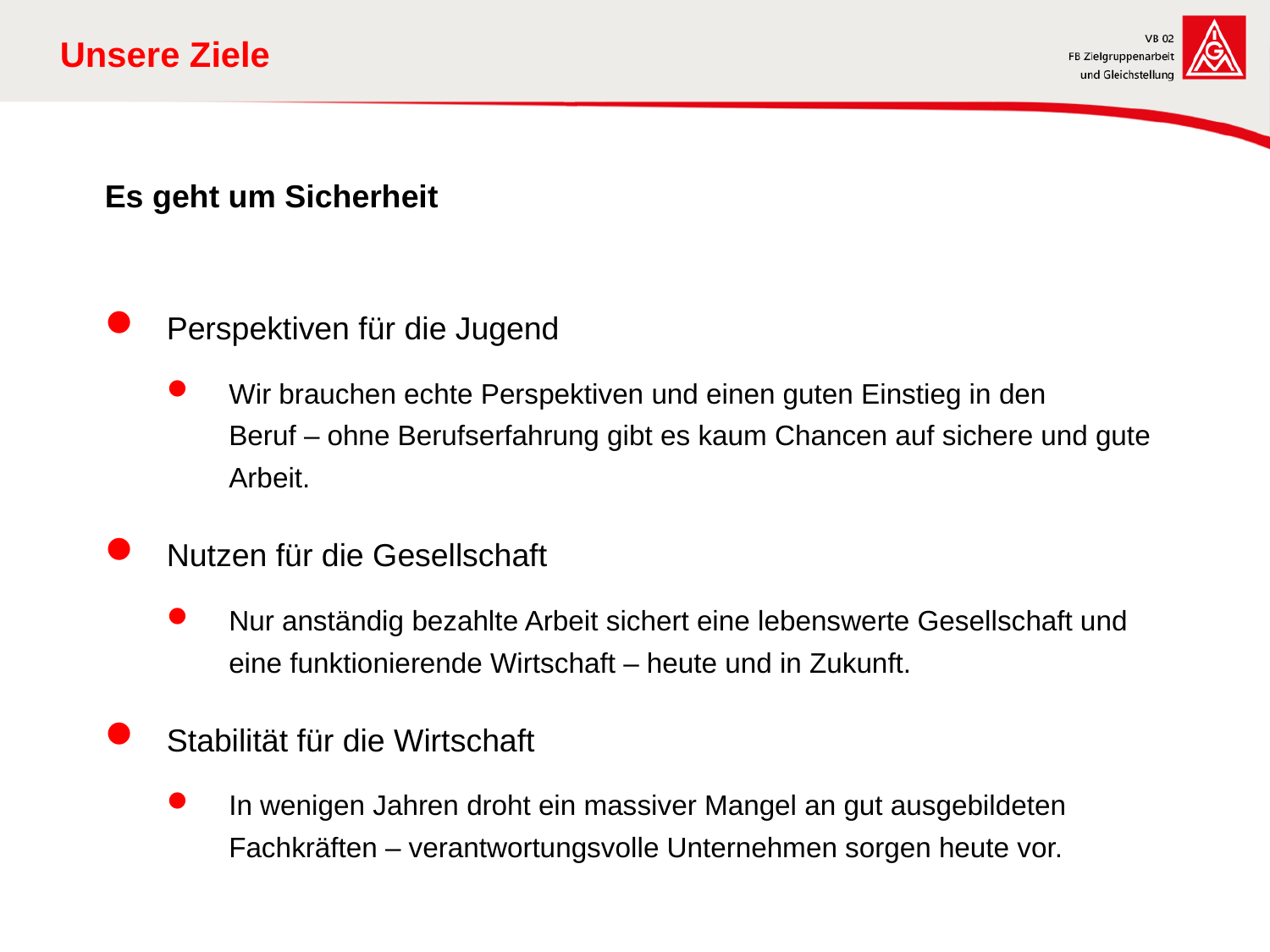

# Unsere Ziele
Es geht um Sicherheit
Perspektiven für die Jugend
Wir brauchen echte Perspektiven und einen guten Einstieg in den
Beruf – ohne Berufserfahrung gibt es kaum Chancen auf sichere und gute Arbeit.
Nutzen für die Gesellschaft
Nur anständig bezahlte Arbeit sichert eine lebenswerte Gesellschaft und eine funktionierende Wirtschaft – heute und in Zukunft.
Stabilität für die Wirtschaft
In wenigen Jahren droht ein massiver Mangel an gut ausgebildeten Fachkräften – verantwortungsvolle Unternehmen sorgen heute vor.